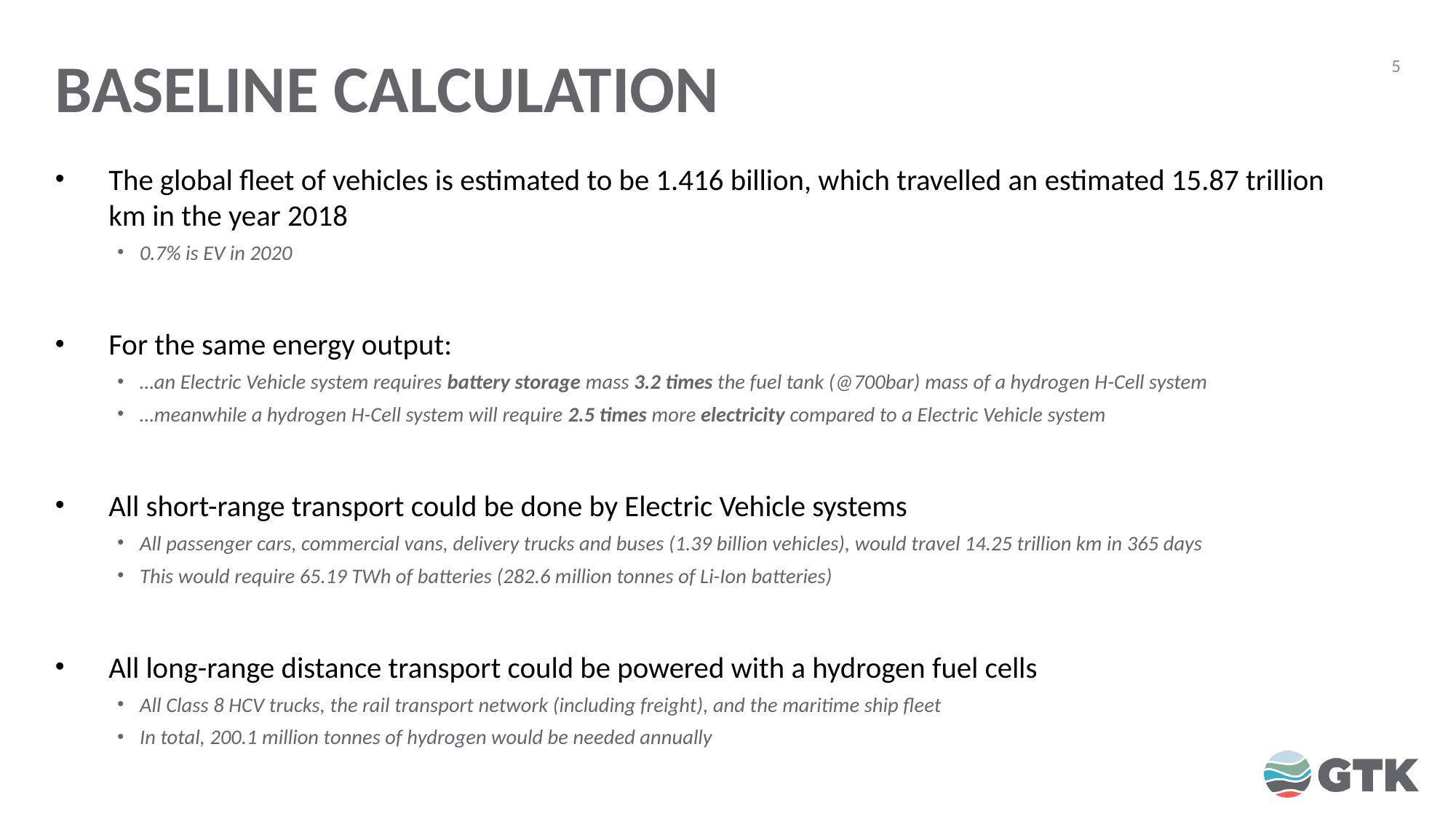

# Baseline calculation
5
The global fleet of vehicles is estimated to be 1.416 billion, which travelled an estimated 15.87 trillion km in the year 2018
0.7% is EV in 2020

For the same energy output:
…an Electric Vehicle system requires battery storage mass 3.2 times the fuel tank (@700bar) mass of a hydrogen H-Cell system
…meanwhile a hydrogen H-Cell system will require 2.5 times more electricity compared to a Electric Vehicle system

All short-range transport could be done by Electric Vehicle systems
All passenger cars, commercial vans, delivery trucks and buses (1.39 billion vehicles), would travel 14.25 trillion km in 365 days
This would require 65.19 TWh of batteries (282.6 million tonnes of Li-Ion batteries)

All long-range distance transport could be powered with a hydrogen fuel cells
All Class 8 HCV trucks, the rail transport network (including freight), and the maritime ship fleet
In total, 200.1 million tonnes of hydrogen would be needed annually